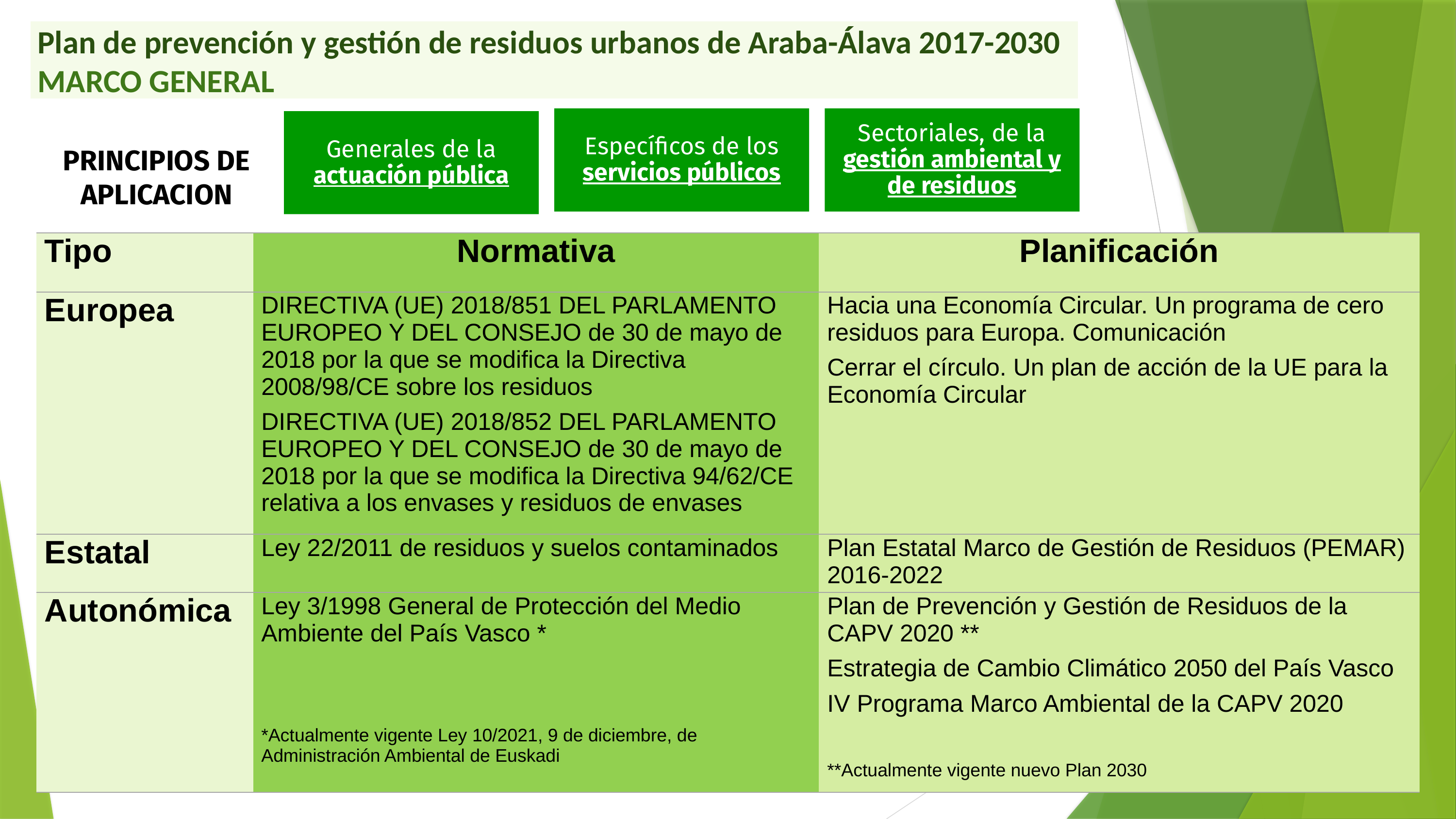

Plan de prevención y gestión de residuos urbanos de Araba-Álava 2017-2030
 MARCO GENERAL
Específicos de los servicios públicos
Sectoriales, de la gestión ambiental y de residuos
Generales de la actuación pública
PRINCIPIOS DE APLICACION
| Tipo | Normativa | Planificación |
| --- | --- | --- |
| Europea | DIRECTIVA (UE) 2018/851 DEL PARLAMENTO EUROPEO Y DEL CONSEJO de 30 de mayo de 2018 por la que se modifica la Directiva 2008/98/CE sobre los residuos DIRECTIVA (UE) 2018/852 DEL PARLAMENTO EUROPEO Y DEL CONSEJO de 30 de mayo de 2018 por la que se modifica la Directiva 94/62/CE relativa a los envases y residuos de envases | Hacia una Economía Circular. Un programa de cero residuos para Europa. Comunicación Cerrar el círculo. Un plan de acción de la UE para la Economía Circular |
| Estatal | Ley 22/2011 de residuos y suelos contaminados | Plan Estatal Marco de Gestión de Residuos (PEMAR) 2016-2022 |
| Autonómica | Ley 3/1998 General de Protección del Medio Ambiente del País Vasco \* \*Actualmente vigente Ley 10/2021, 9 de diciembre, de Administración Ambiental de Euskadi | Plan de Prevención y Gestión de Residuos de la CAPV 2020 \*\* Estrategia de Cambio Climático 2050 del País Vasco IV Programa Marco Ambiental de la CAPV 2020 \*\*Actualmente vigente nuevo Plan 2030 |